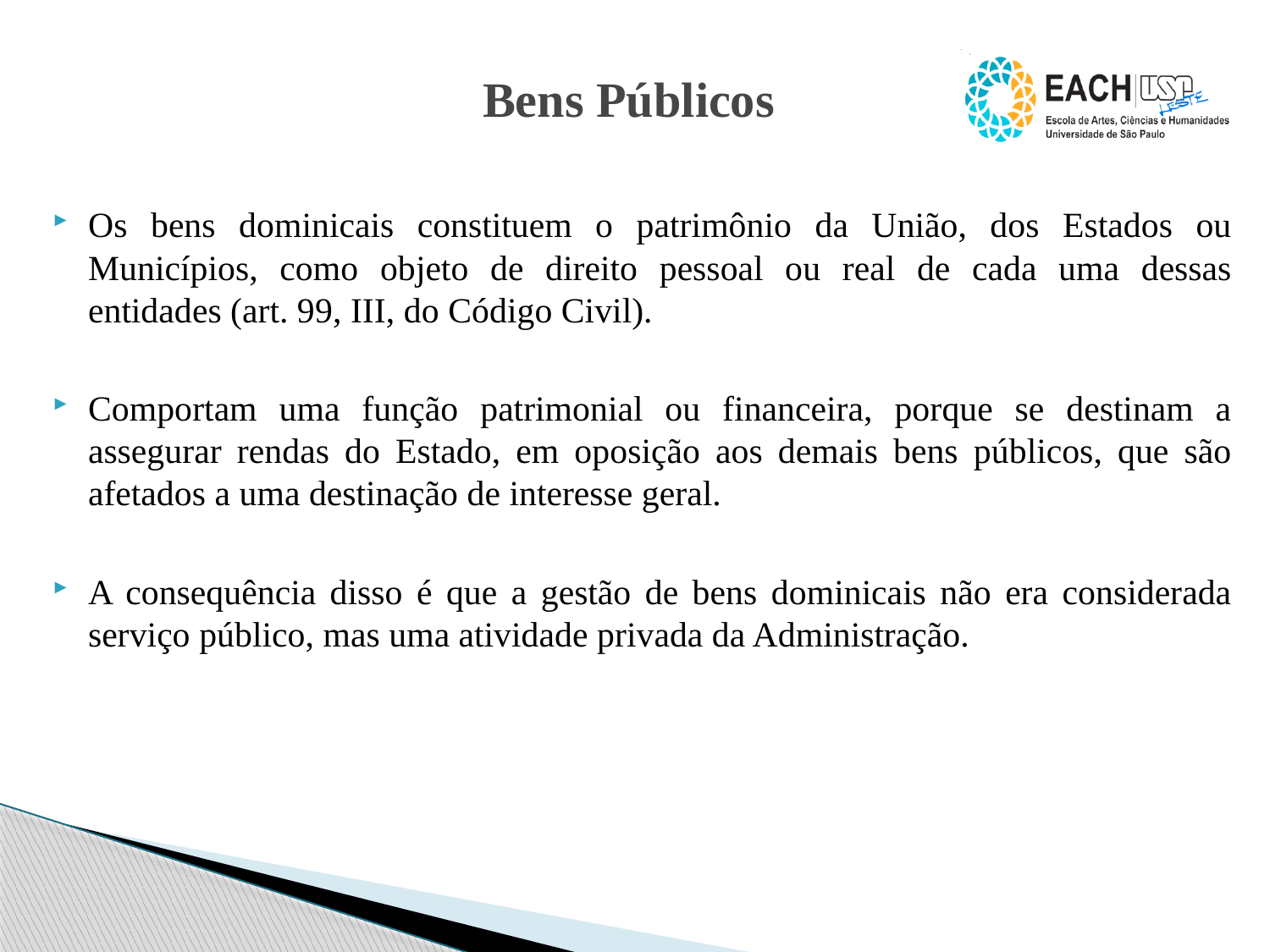

# Bens Públicos
Os bens dominicais constituem o patrimônio da União, dos Estados ou Municípios, como objeto de direito pessoal ou real de cada uma dessas entidades (art. 99, III, do Código Civil).

Comportam uma função patrimonial ou financeira, porque se destinam a assegurar rendas do Estado, em oposição aos demais bens públicos, que são afetados a uma destinação de interesse geral.

A consequência disso é que a gestão de bens dominicais não era considerada serviço público, mas uma atividade privada da Administração.